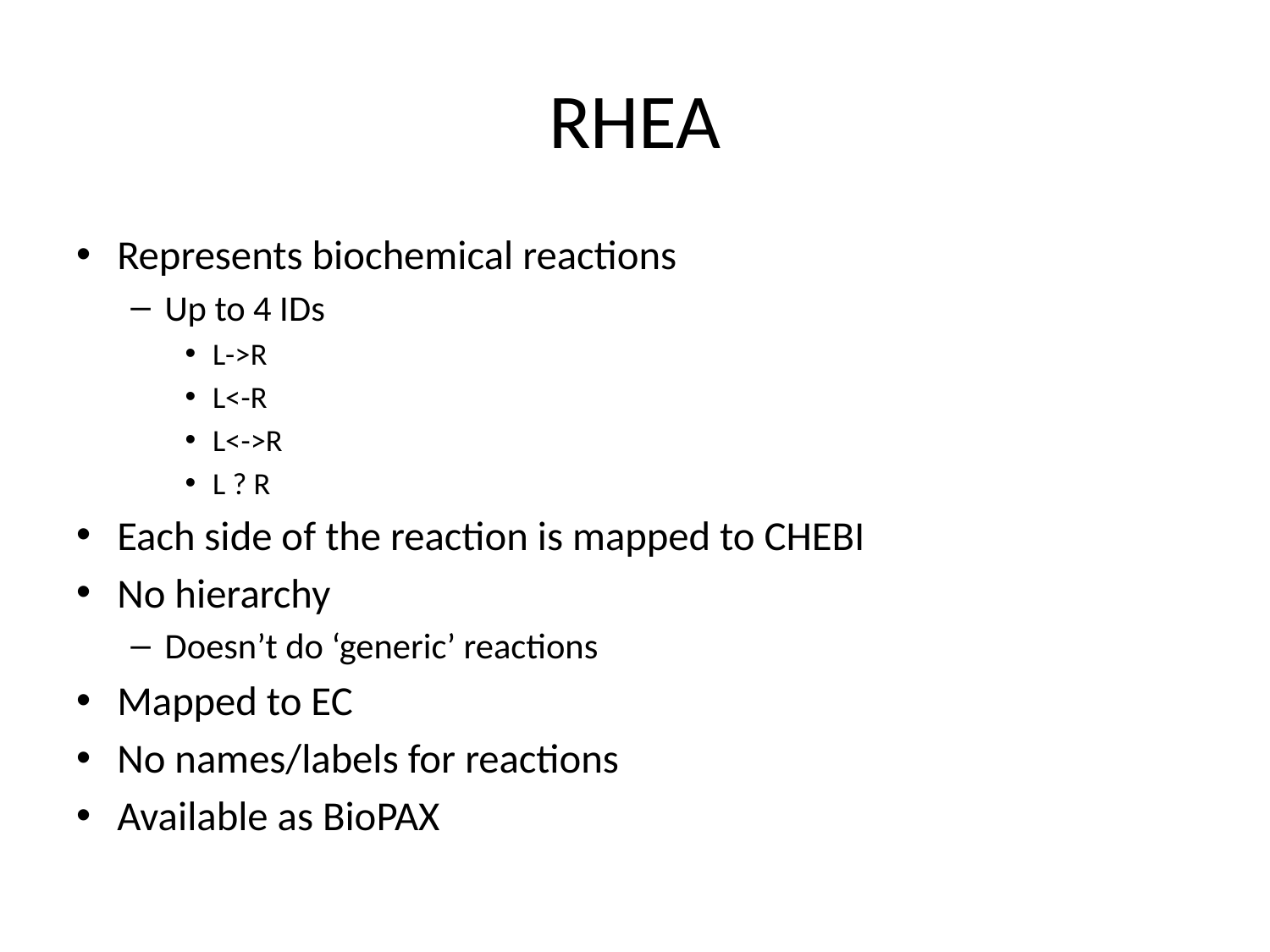

# RHEA
Represents biochemical reactions
Up to 4 IDs
L->R
L<-R
L<->R
L ? R
Each side of the reaction is mapped to CHEBI
No hierarchy
Doesn’t do ‘generic’ reactions
Mapped to EC
No names/labels for reactions
Available as BioPAX